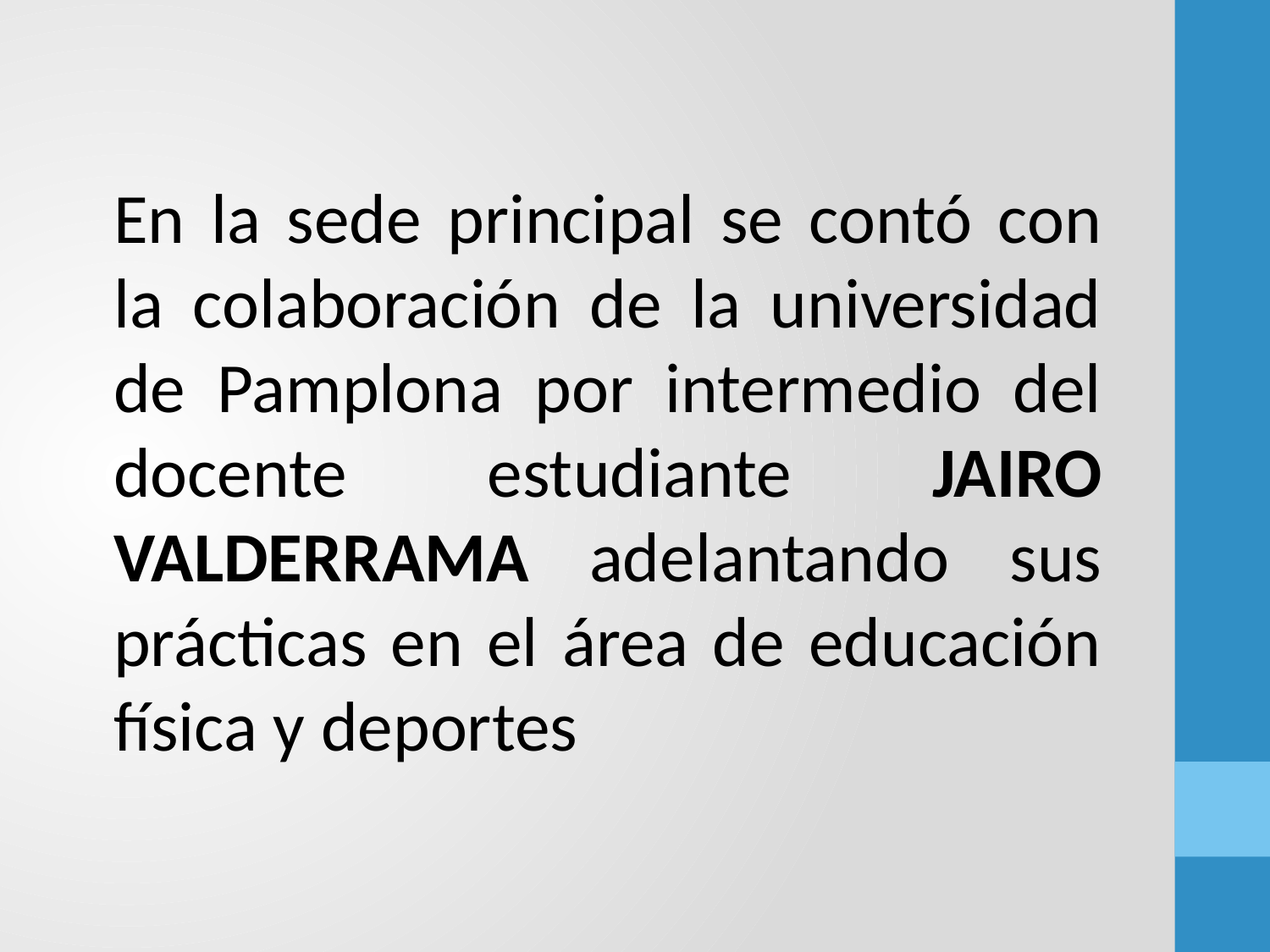

En la sede principal se contó con la colaboración de la universidad de Pamplona por intermedio del docente estudiante JAIRO VALDERRAMA adelantando sus prácticas en el área de educación física y deportes